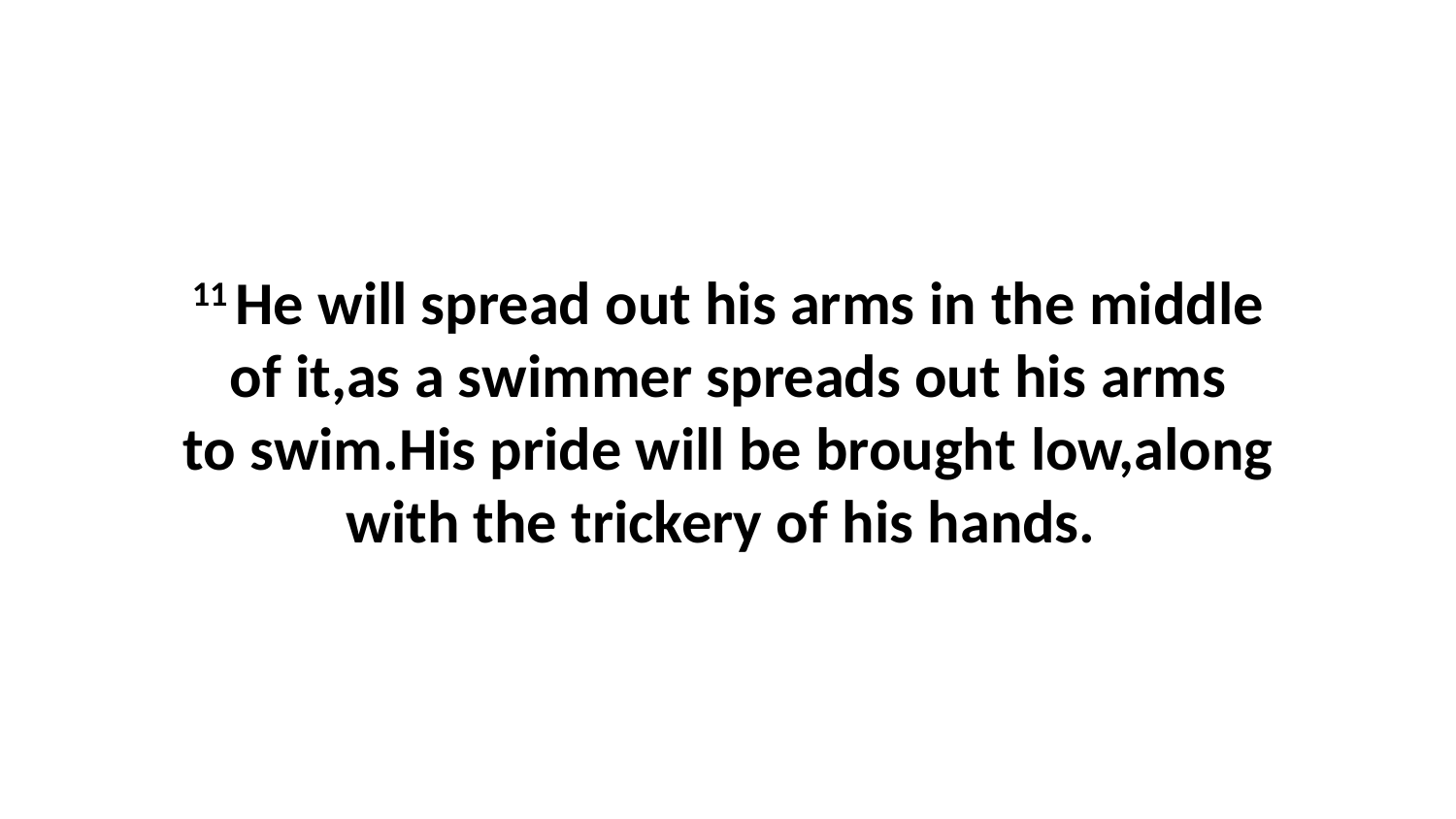

11 He will spread out his arms in the middle of it,as a swimmer spreads out his arms to swim.His pride will be brought low,along with the trickery of his hands.